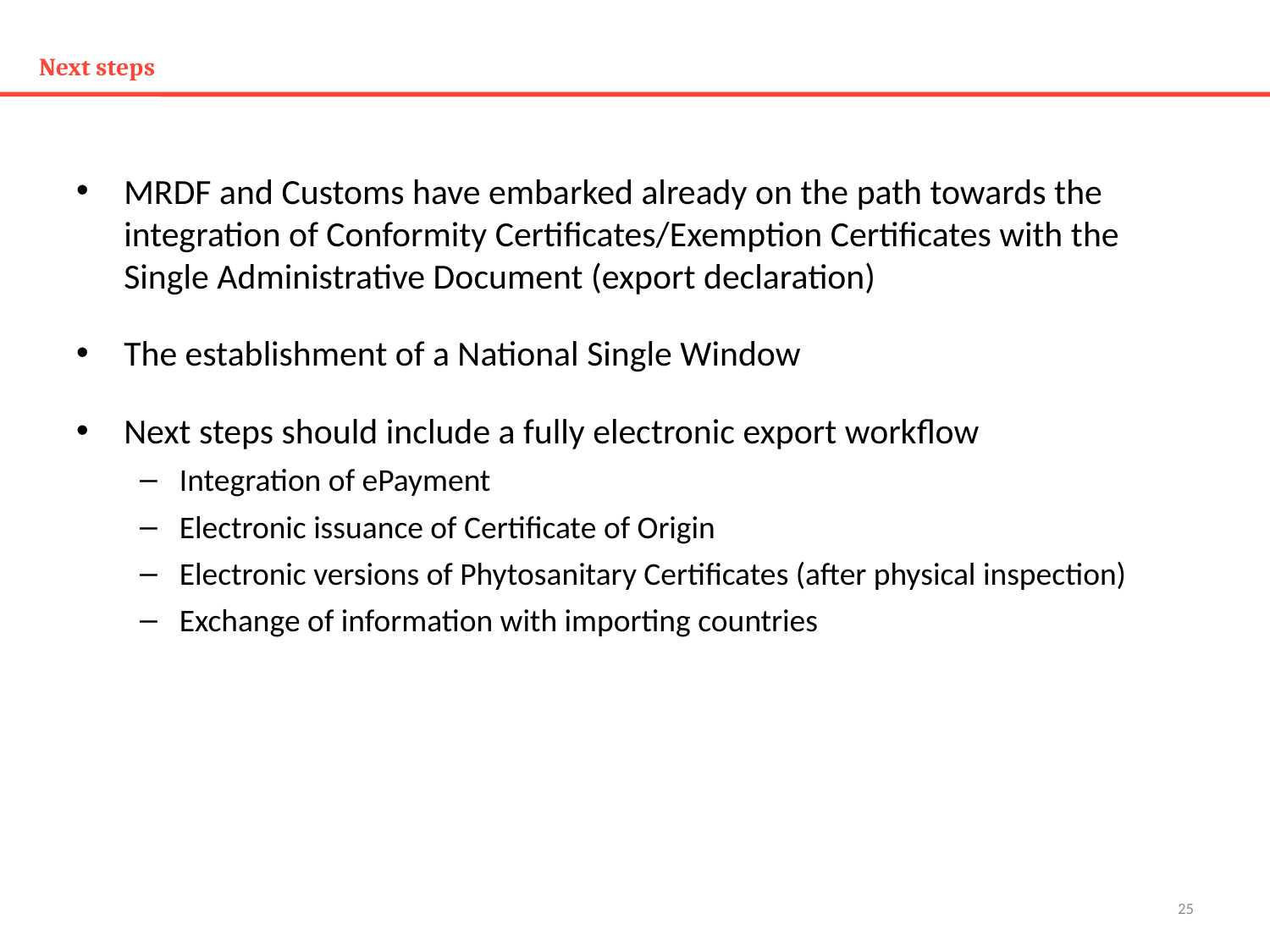

# Next steps
MRDF and Customs have embarked already on the path towards the integration of Conformity Certificates/Exemption Certificates with the Single Administrative Document (export declaration)
The establishment of a National Single Window
Next steps should include a fully electronic export workflow
Integration of ePayment
Electronic issuance of Certificate of Origin
Electronic versions of Phytosanitary Certificates (after physical inspection)
Exchange of information with importing countries
25